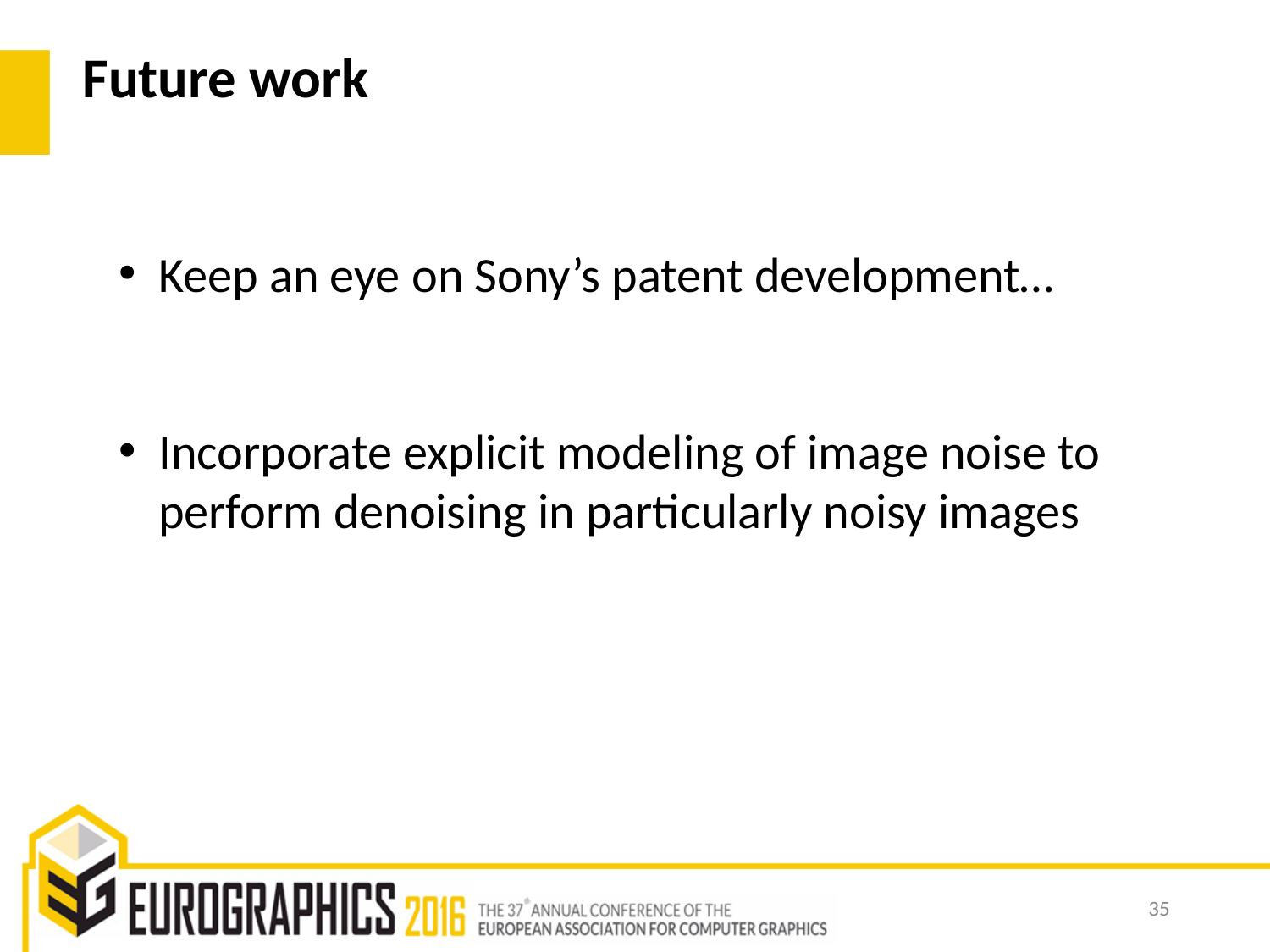

Future work
Keep an eye on Sony’s patent development…

Incorporate explicit modeling of image noise to perform denoising in particularly noisy images

35